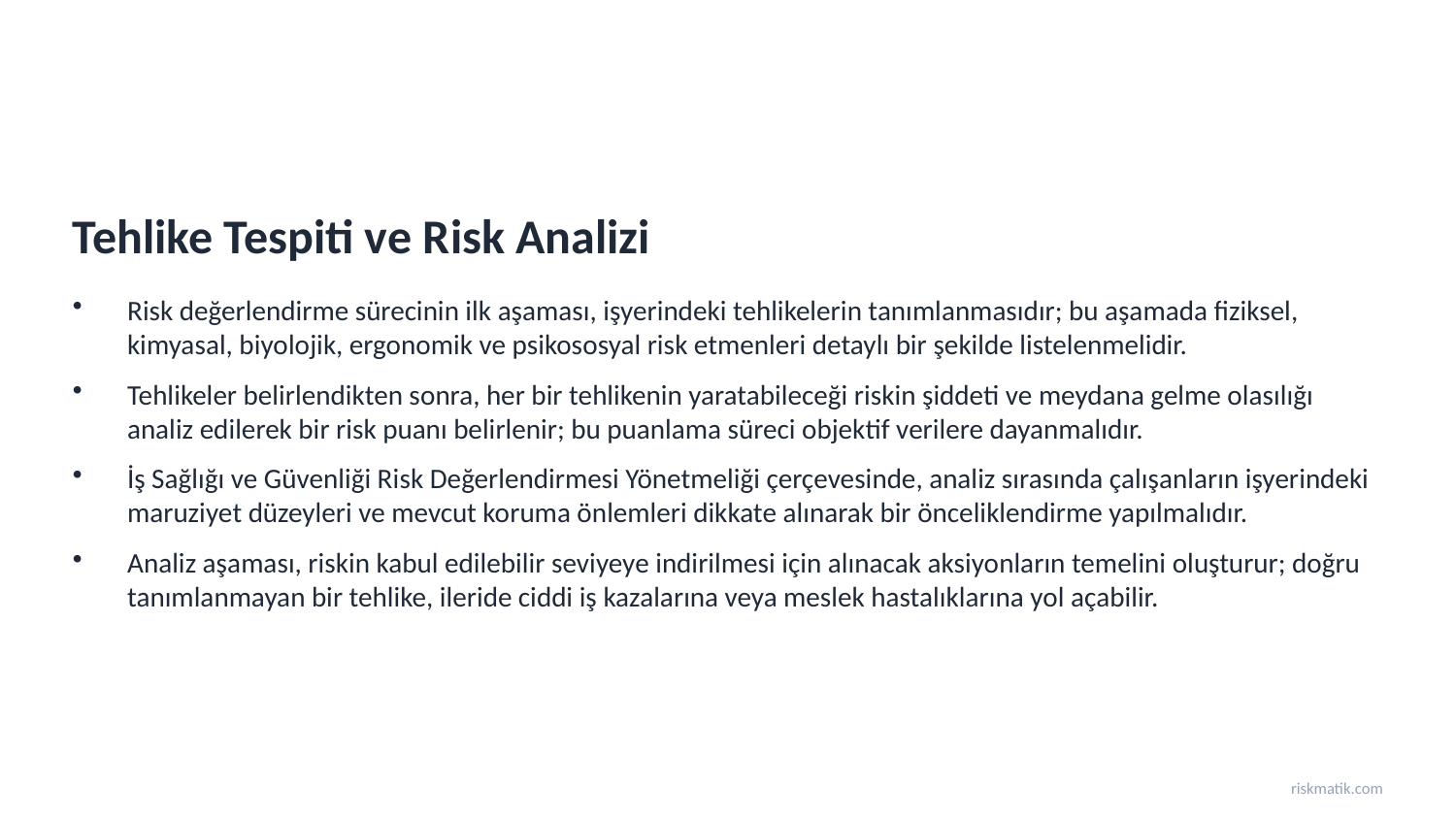

Tehlike Tespiti ve Risk Analizi
Risk değerlendirme sürecinin ilk aşaması, işyerindeki tehlikelerin tanımlanmasıdır; bu aşamada fiziksel, kimyasal, biyolojik, ergonomik ve psikososyal risk etmenleri detaylı bir şekilde listelenmelidir.
Tehlikeler belirlendikten sonra, her bir tehlikenin yaratabileceği riskin şiddeti ve meydana gelme olasılığı analiz edilerek bir risk puanı belirlenir; bu puanlama süreci objektif verilere dayanmalıdır.
İş Sağlığı ve Güvenliği Risk Değerlendirmesi Yönetmeliği çerçevesinde, analiz sırasında çalışanların işyerindeki maruziyet düzeyleri ve mevcut koruma önlemleri dikkate alınarak bir önceliklendirme yapılmalıdır.
Analiz aşaması, riskin kabul edilebilir seviyeye indirilmesi için alınacak aksiyonların temelini oluşturur; doğru tanımlanmayan bir tehlike, ileride ciddi iş kazalarına veya meslek hastalıklarına yol açabilir.
riskmatik.com